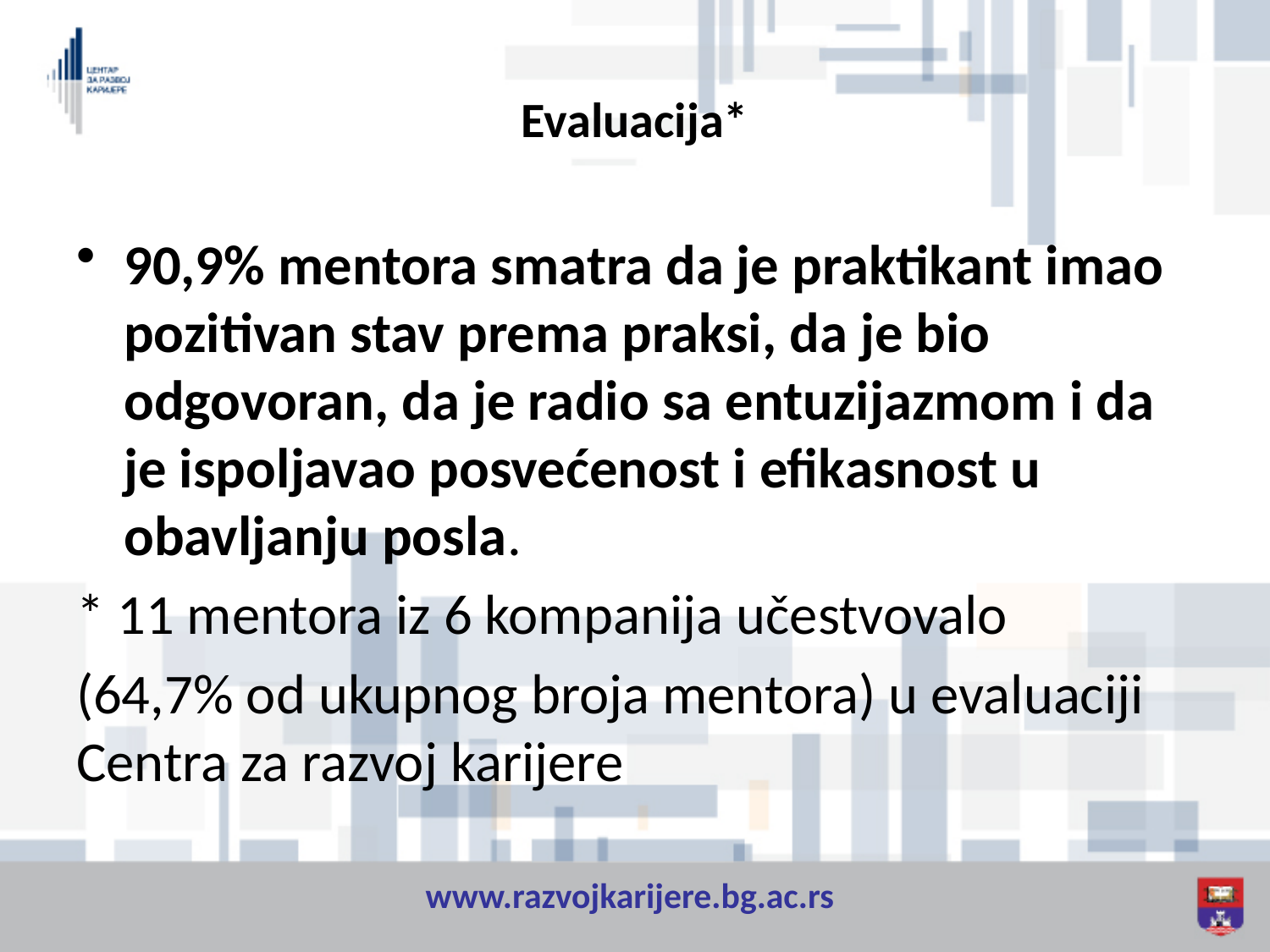

# Evaluacija*
90,9% mentora smatra da je praktikant imao pozitivan stav prema praksi, da je bio odgovoran, da je radio sa entuzijazmom i da je ispoljavao posvećenost i efikasnost u obavljanju posla.
* 11 mentora iz 6 kompanija učestvovalo
(64,7% od ukupnog broja mentora) u evaluaciji Centra za razvoj karijere
www.razvojkarijere.bg.ac.rs